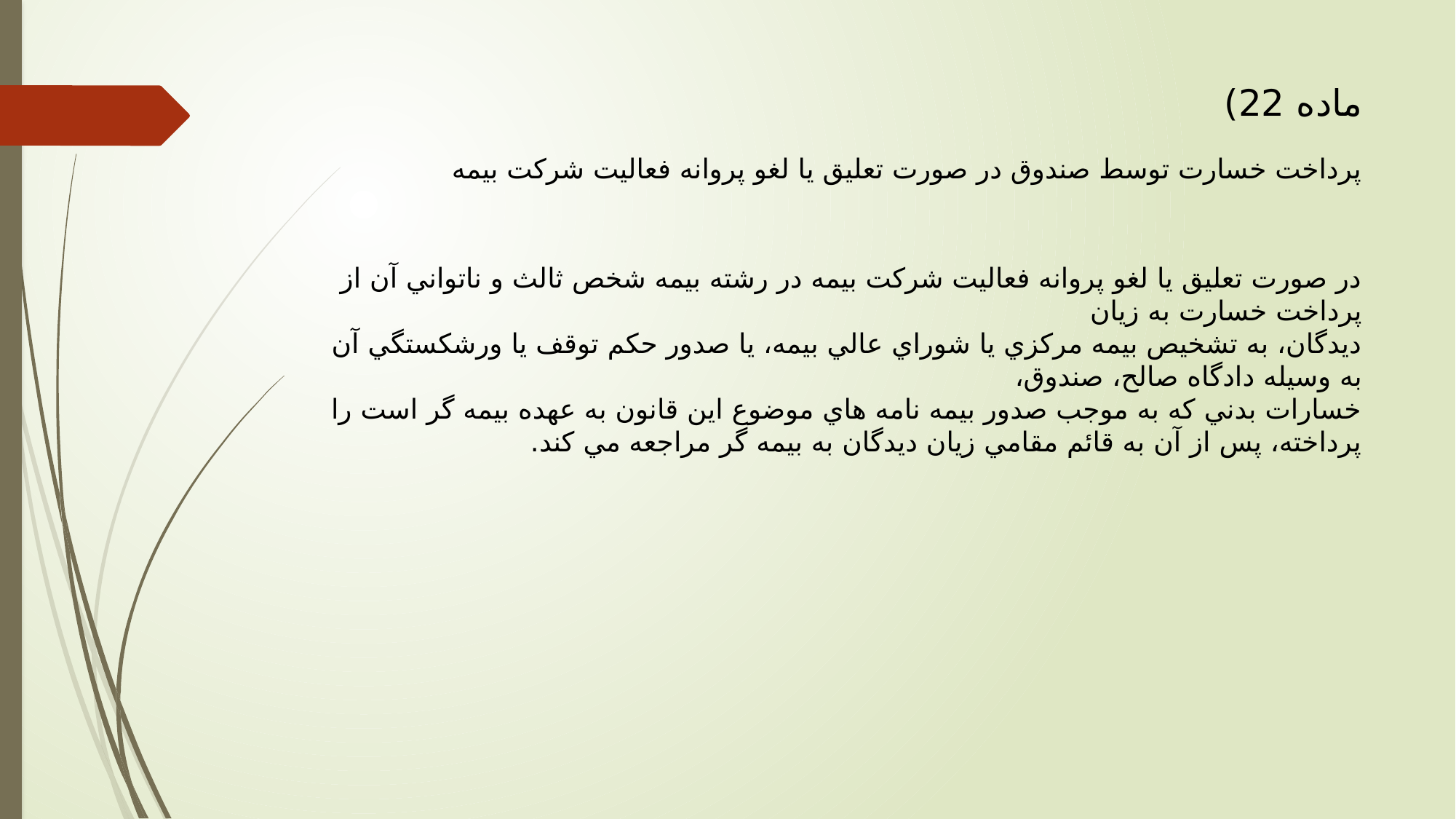

# ماده 22) پرداخت خسارت توسط صندوق در صورت تعلیق یا لغو پروانه فعالیت شرکت بیمه
در صورت تعليق يا لغو پروانه فعاليت شركت بيمه در رشته بيمه شخص ثالث و ناتواني آن از پرداخت خسارت به زيان
ديدگان، به تشخيص بيمه مركزي يا شوراي عالي بيمه، يا صدور حكم توقف يا ورشكستگي آن به وسيله دادگاه صالح، صندوق،
خسارات بدني كه به موجب صدور بيمه نامه هاي موضوع اين قانون به عهده بيمه گر است را پرداخته، پس از آن به قائم مقامي زيان ديدگان به بيمه گر مراجعه مي كند.